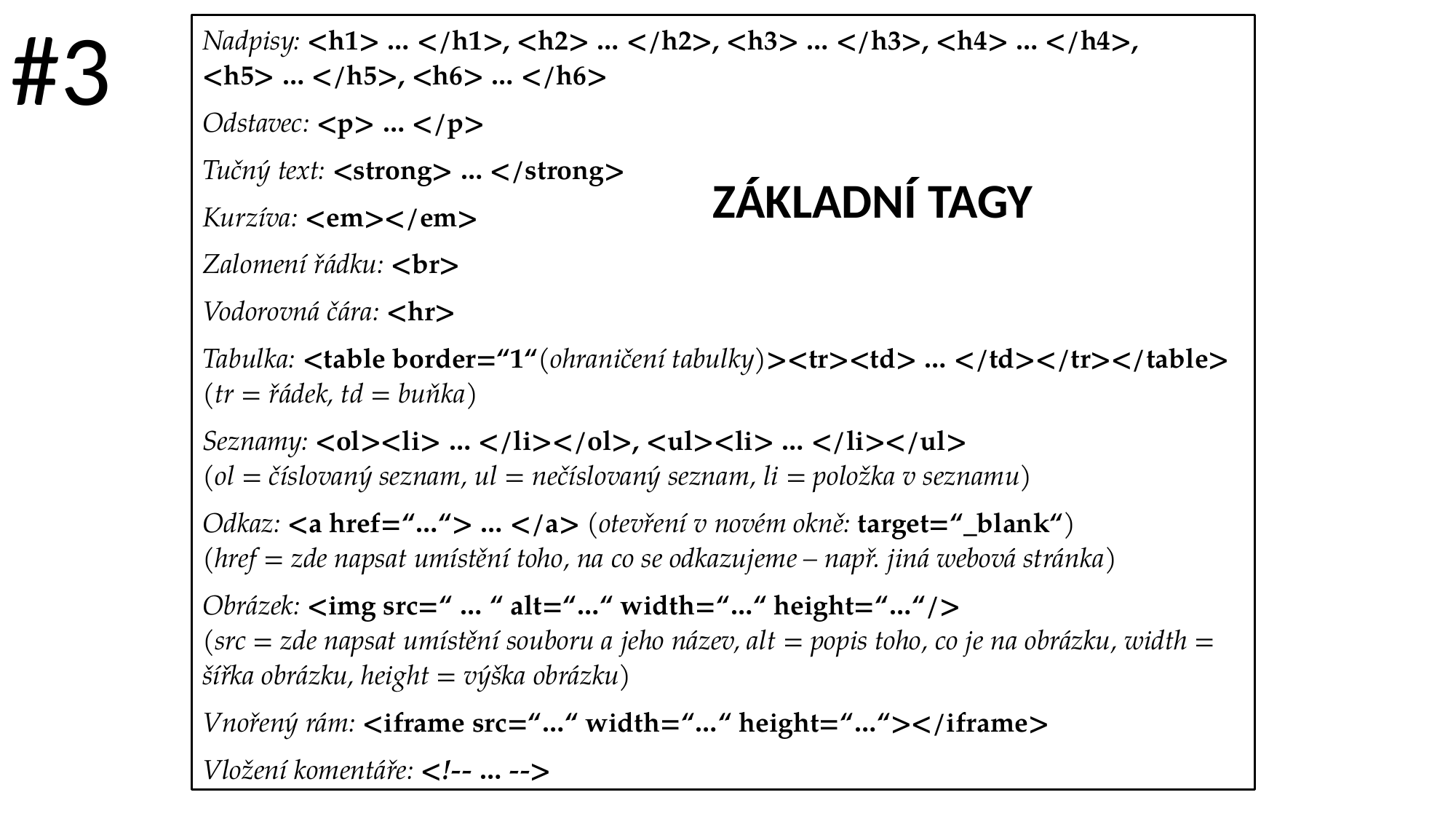

#3
Nadpisy: <h1> … </h1>, <h2> … </h2>, <h3> … </h3>, <h4> … </h4>,
<h5> … </h5>, <h6> … </h6>
Odstavec: <p> … </p>
Tučný text: <strong> … </strong>
Kurzíva: <em></em>
Zalomení řádku: <br>
Vodorovná čára: <hr>
Tabulka: <table border=“1“(ohraničení tabulky)><tr><td> … </td></tr></table>
(tr = řádek, td = buňka)
Seznamy: <ol><li> … </li></ol>, <ul><li> … </li></ul>
(ol = číslovaný seznam, ul = nečíslovaný seznam, li = položka v seznamu)
Odkaz: <a href=“…“> … </a> (otevření v novém okně: target=“_blank“)
(href = zde napsat umístění toho, na co se odkazujeme – např. jiná webová stránka)
Obrázek: <img src=“ … “ alt=“…“ width=“…“ height=“…“/>
(src = zde napsat umístění souboru a jeho název, alt = popis toho, co je na obrázku, width = šířka obrázku, height = výška obrázku)
Vnořený rám: <iframe src=“…“ width=“…“ height=“…“></iframe>
Vložení komentáře: <!-- … -->
ZÁKLADNÍ TAGY